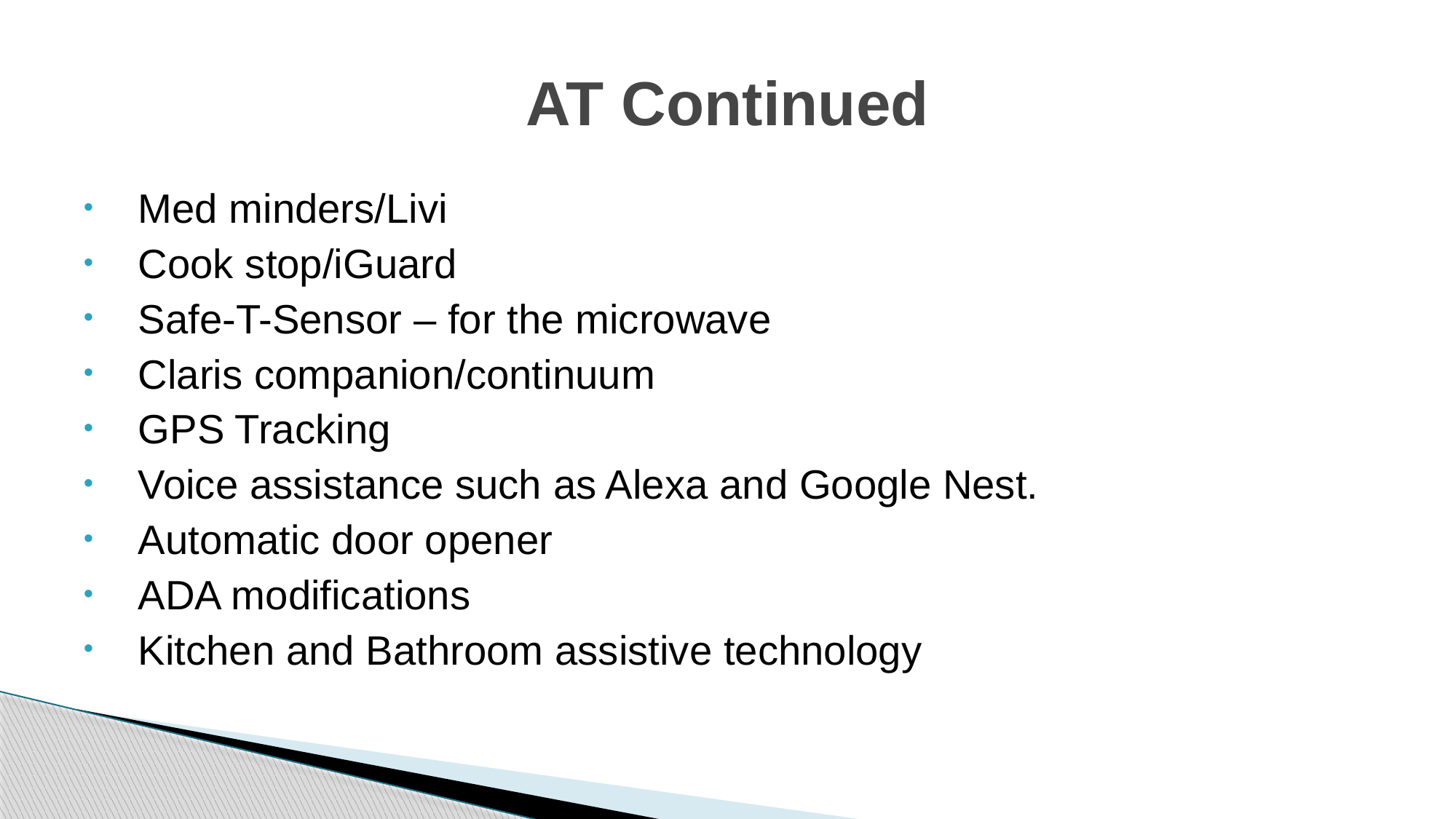

# AT Continued
Med minders/Livi
Cook stop/iGuard
Safe-T-Sensor – for the microwave
Claris companion/continuum
GPS Tracking
Voice assistance such as Alexa and Google Nest.
Automatic door opener
ADA modifications
Kitchen and Bathroom assistive technology